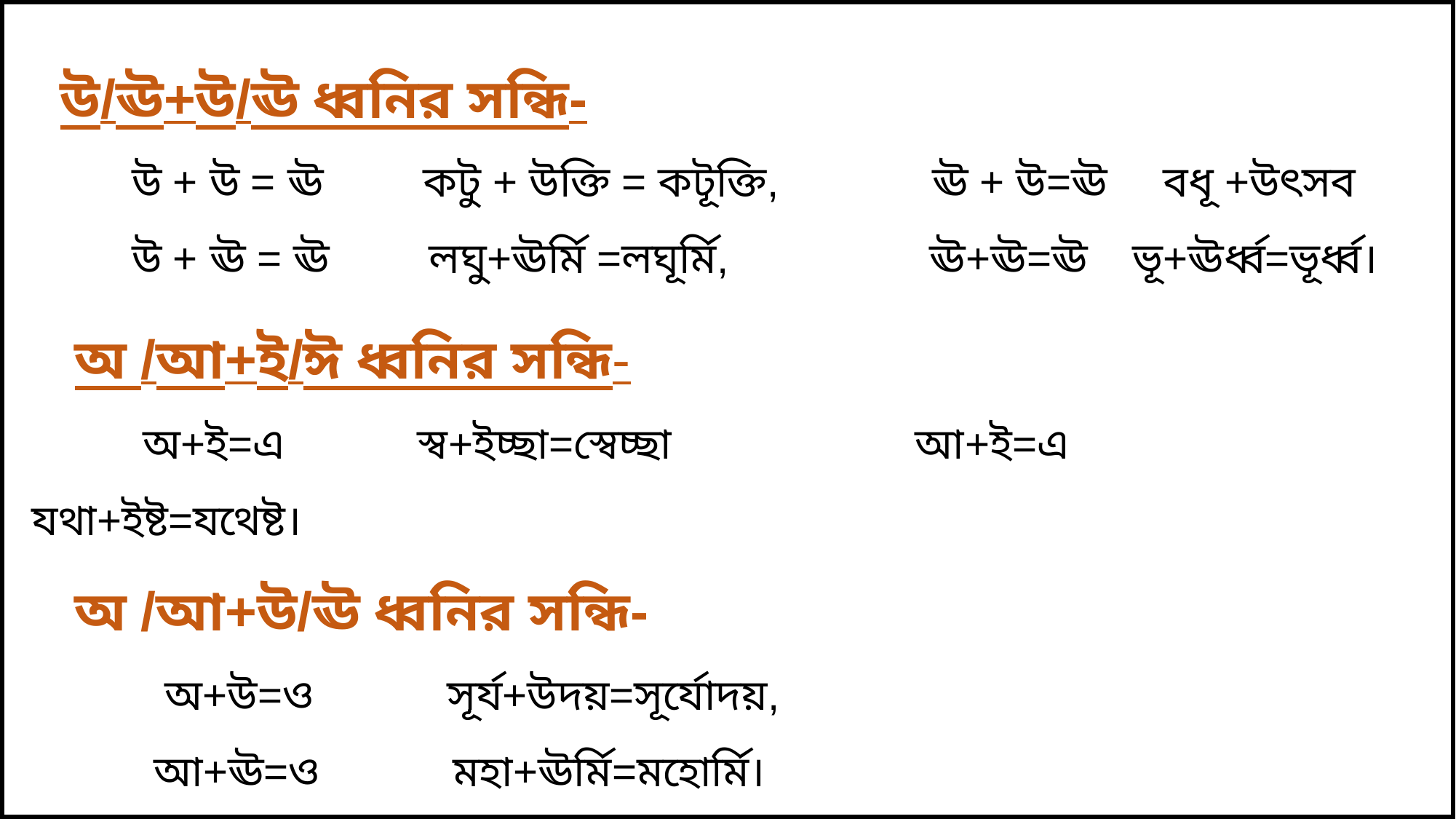

উ/ঊ+উ/ঊ ধ্বনির সন্ধি-
         উ + উ = ঊ         কটু + উক্তি = কটূক্তি,             ঊ + উ=ঊ     বধূ +উৎসব
         উ + ঊ = ঊ         লঘু+ঊর্মি =লঘূর্মি,                 ঊ+ঊ=ঊ    ভূ+ঊর্ধ্ব=ভূর্ধ্ব।
   অ /আ+ই/ঈ ধ্বনির সন্ধি-
          অ+ই=এ            স্ব+ইচ্ছা=স্বেচ্ছা                      আ+ই=এ        যথা+ইষ্ট=যথেষ্ট।
   অ /আ+উ/ঊ ধ্বনির সন্ধি-
            অ+উ=ও            সূর্য+উদয়=সূর্যোদয়,
           আ+ঊ=ও            মহা+ঊর্মি=মহোর্মি।